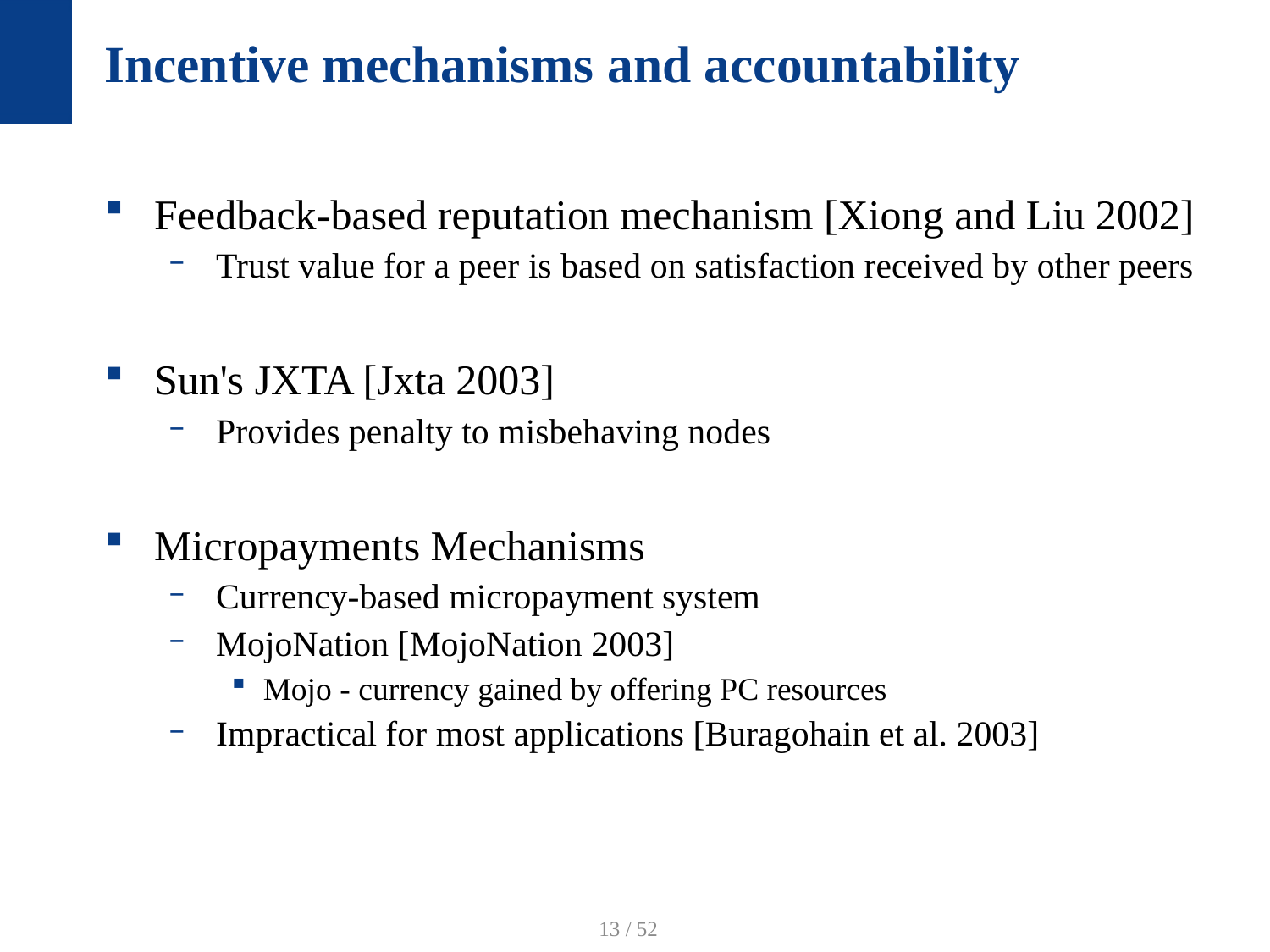

# Incentive mechanisms and accountability
Feedback-based reputation mechanism [Xiong and Liu 2002]
Trust value for a peer is based on satisfaction received by other peers

Sun's JXTA [Jxta 2003]
Provides penalty to misbehaving nodes

Micropayments Mechanisms
Currency-based micropayment system
MojoNation [MojoNation 2003]
Mojo - currency gained by offering PC resources
Impractical for most applications [Buragohain et al. 2003]
13 / 52